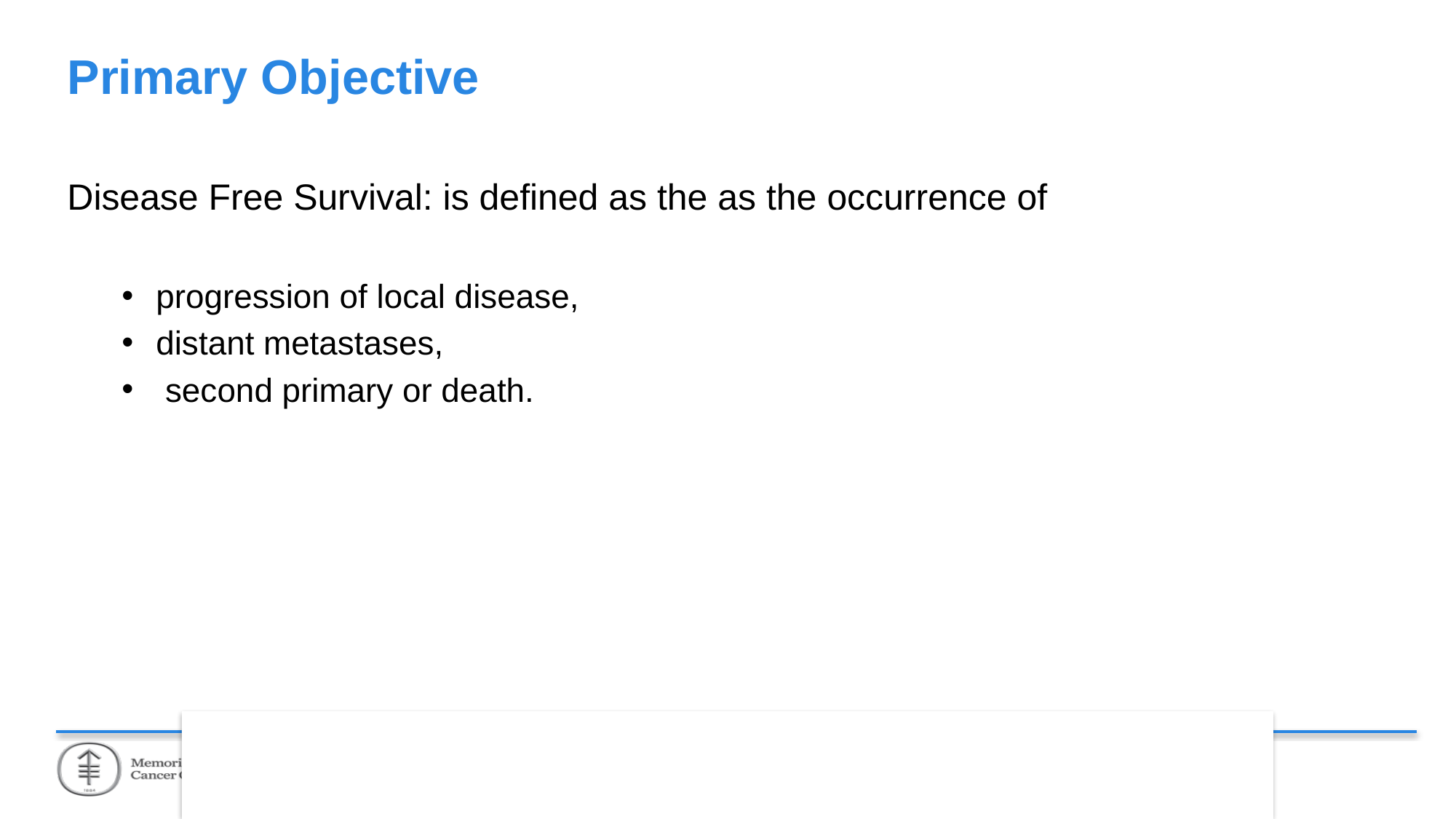

# Primary Objective

Disease Free Survival: is defined as the as the occurrence of

progression of local disease,
distant metastases,
 second primary or death.